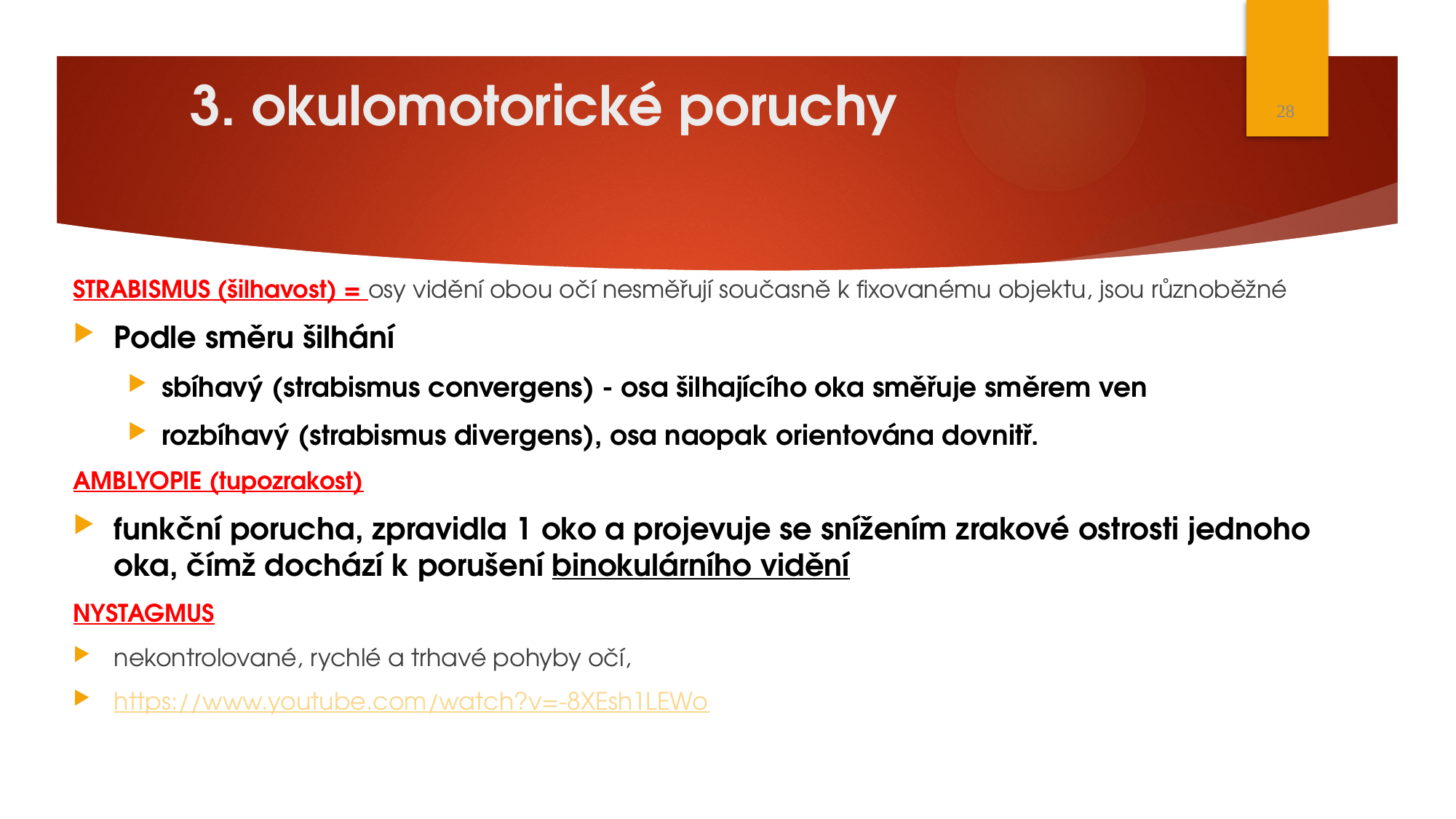

# 3. okulomotorické poruchy
28
STRABISMUS (šilhavost) = osy vidění obou očí nesměřují současně k fixovanému objektu, jsou různoběžné
Podle směru šilhání
sbíhavý (strabismus convergens) - osa šilhajícího oka směřuje směrem ven
rozbíhavý (strabismus divergens), osa naopak orientována dovnitř.
AMBLYOPIE (tupozrakost)
funkční porucha, zpravidla 1 oko a projevuje se snížením zrakové ostrosti jednoho oka, čímž dochází k porušení binokulárního vidění
NYSTAGMUS
nekontrolované, rychlé a trhavé pohyby očí,
https://www.youtube.com/watch?v=-8XEsh1LEWo